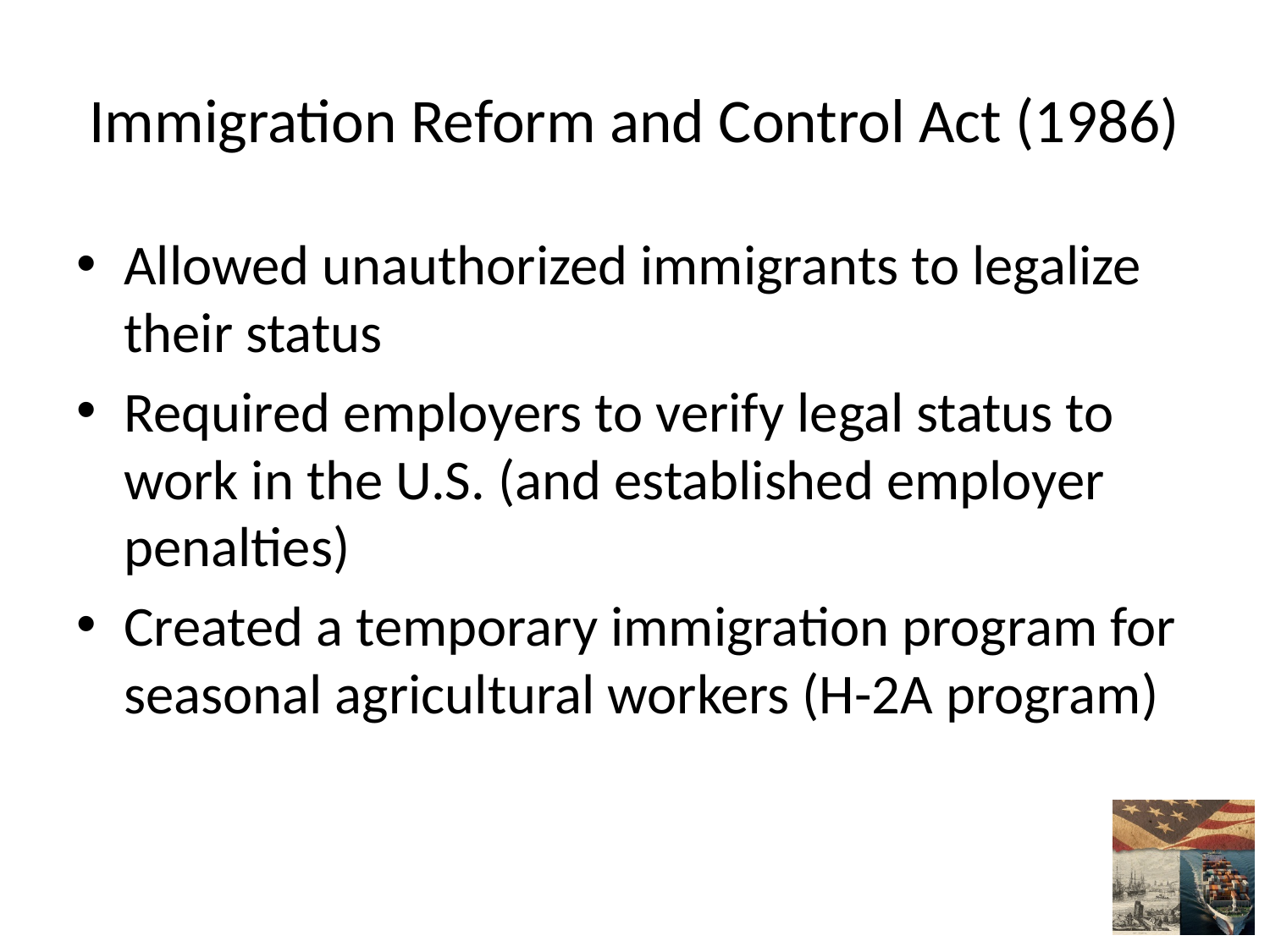

# Immigration Reform and Control Act (1986)
Allowed unauthorized immigrants to legalize their status
Required employers to verify legal status to work in the U.S. (and established employer penalties)
Created a temporary immigration program for seasonal agricultural workers (H-2A program)